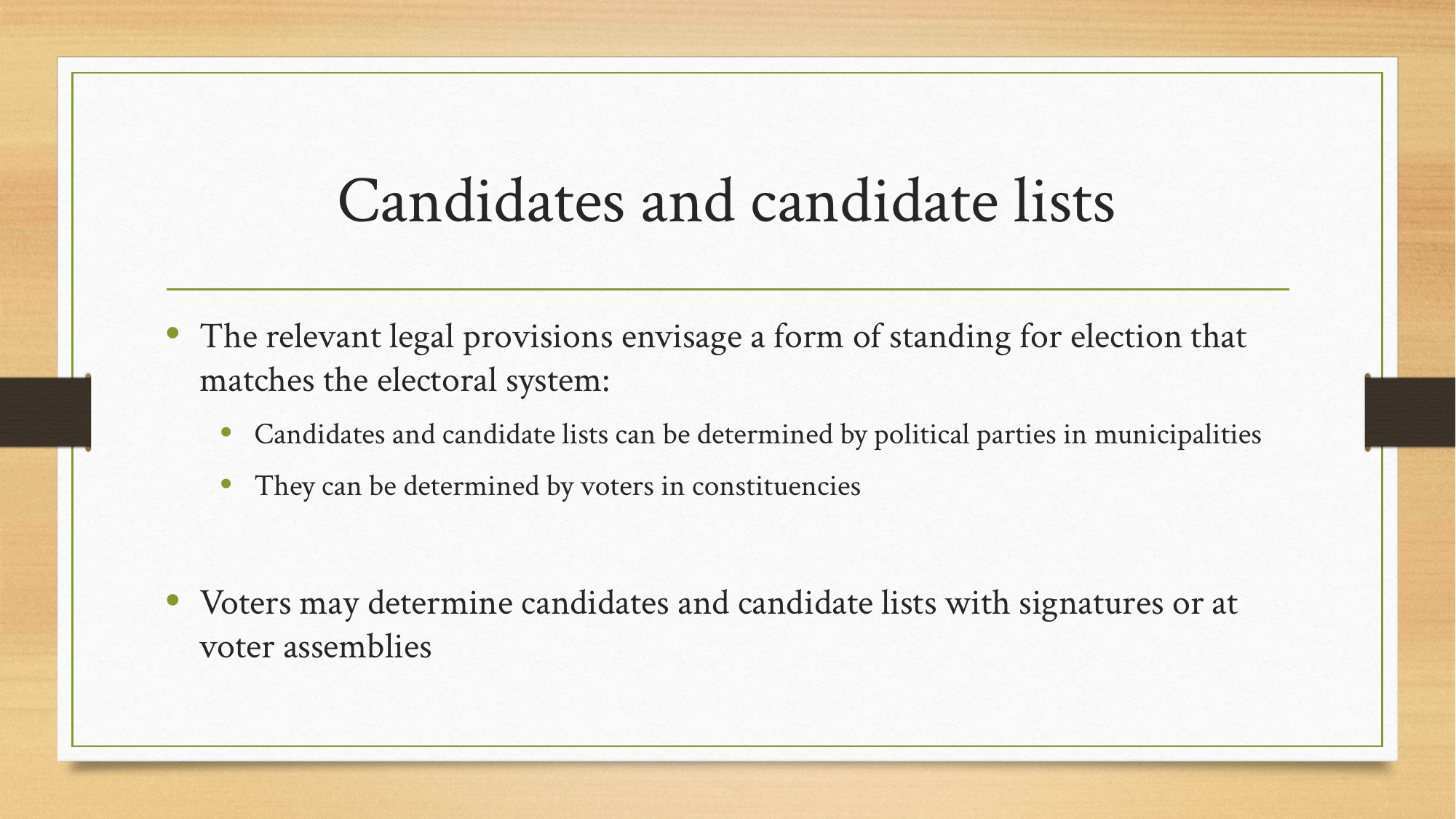

# Candidates and candidate lists
The relevant legal provisions envisage a form of standing for election that matches the electoral system:
Candidates and candidate lists can be determined by political parties in municipalities
They can be determined by voters in constituencies

Voters may determine candidates and candidate lists with signatures or at voter assemblies